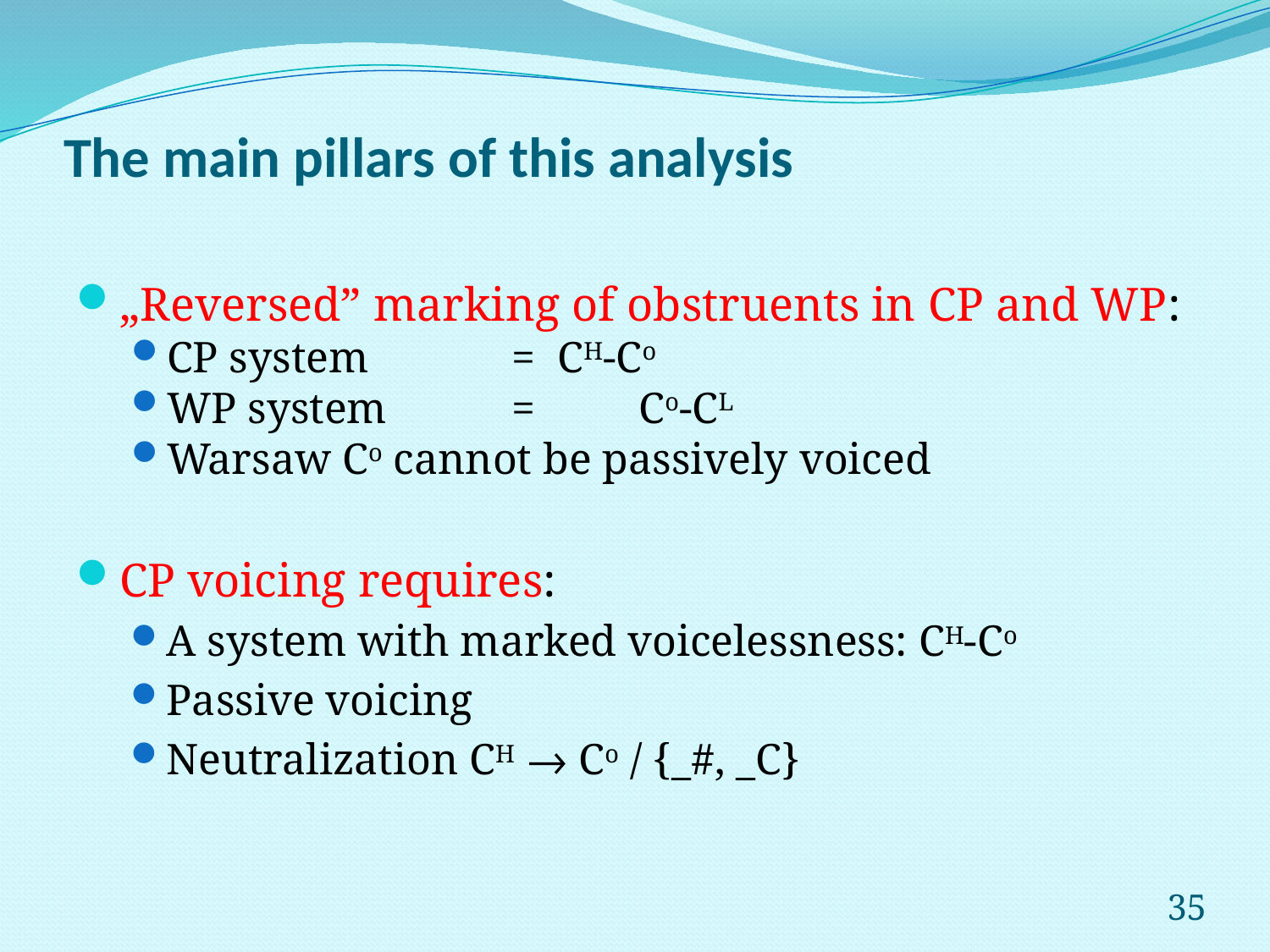

# The main pillars of this analysis
„Reversed” marking of obstruents in CP and WP:
CP system 		=  CH-Co
WP system 	= 	Co-CL
Warsaw Co cannot be passively voiced

CP voicing requires:
A system with marked voicelessness: CH-Co
Passive voicing
Neutralization CH → Co / {_#, _C}

35